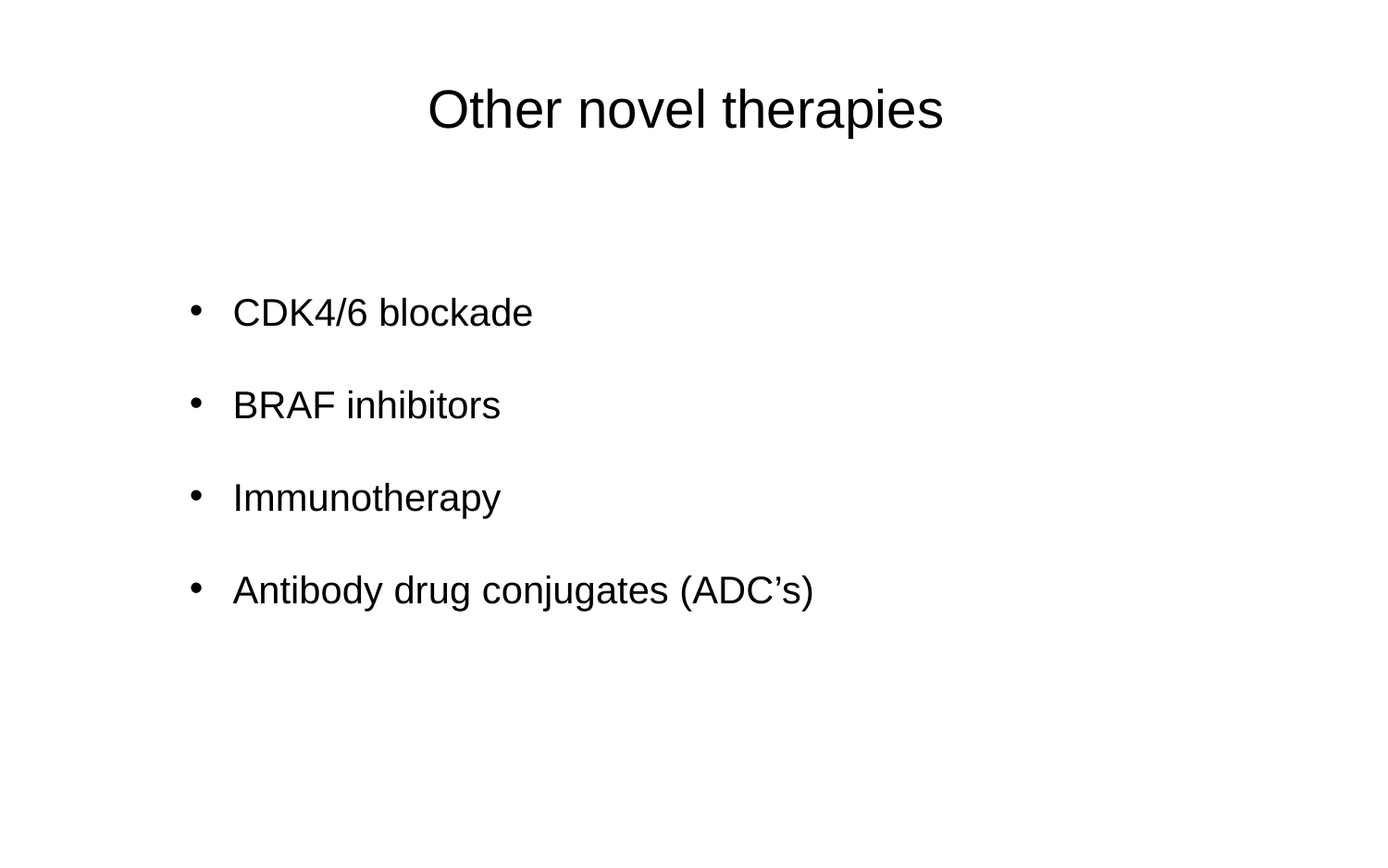

# Other novel therapies
CDK4/6 blockade

BRAF inhibitors

Immunotherapy

Antibody drug conjugates (ADC’s)